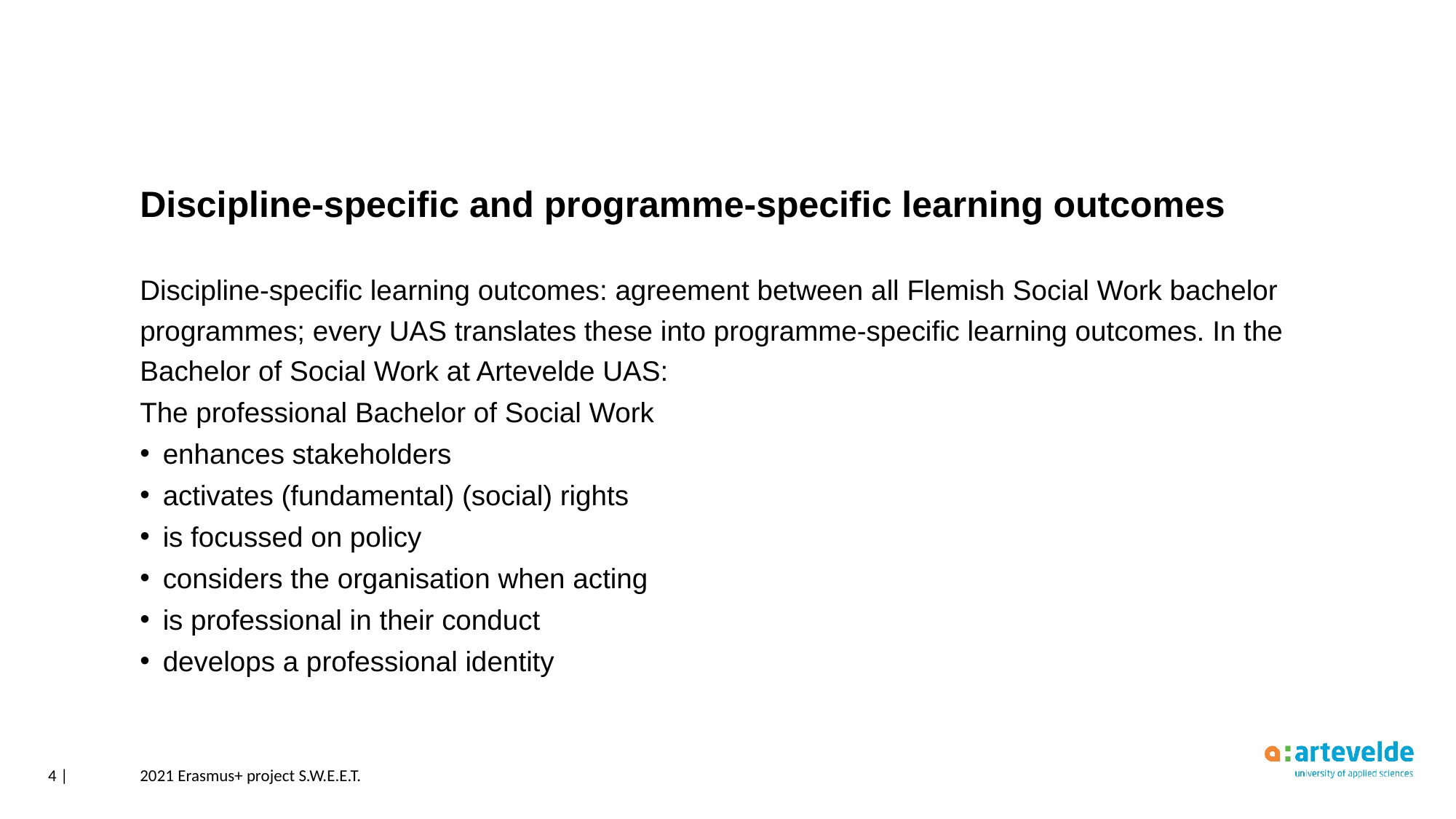

Discipline-specific and programme-specific learning outcomes
Discipline-specific learning outcomes: agreement between all Flemish Social Work bachelor programmes; every UAS translates these into programme-specific learning outcomes. In the Bachelor of Social Work at Artevelde UAS:
The professional Bachelor of Social Work
enhances stakeholders
activates (fundamental) (social) rights
is focussed on policy
considers the organisation when acting
is professional in their conduct
develops a professional identity

4 |
2021 Erasmus+ project S.W.E.E.T.